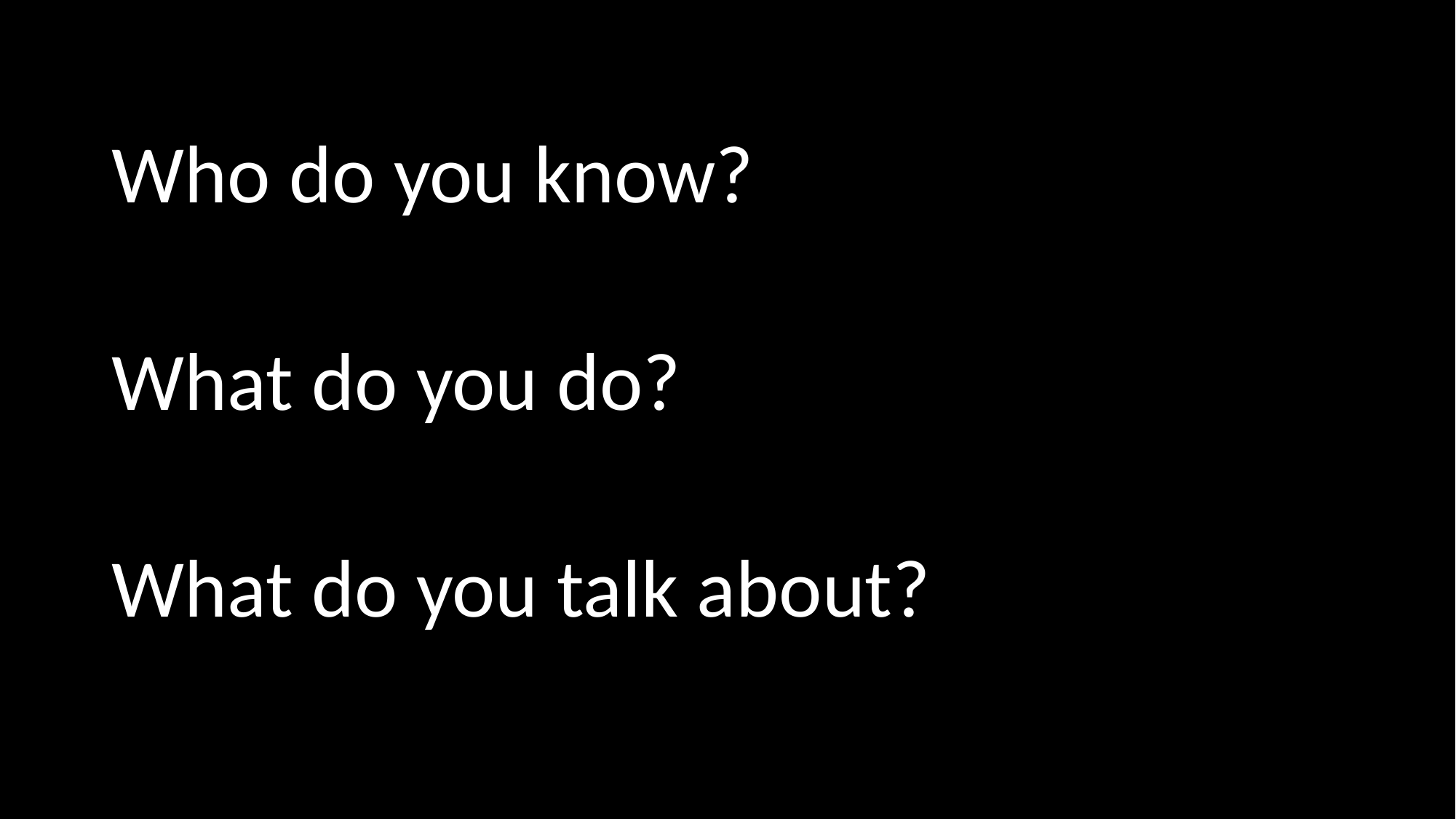

Who do you know?

What do you do?

What do you talk about?